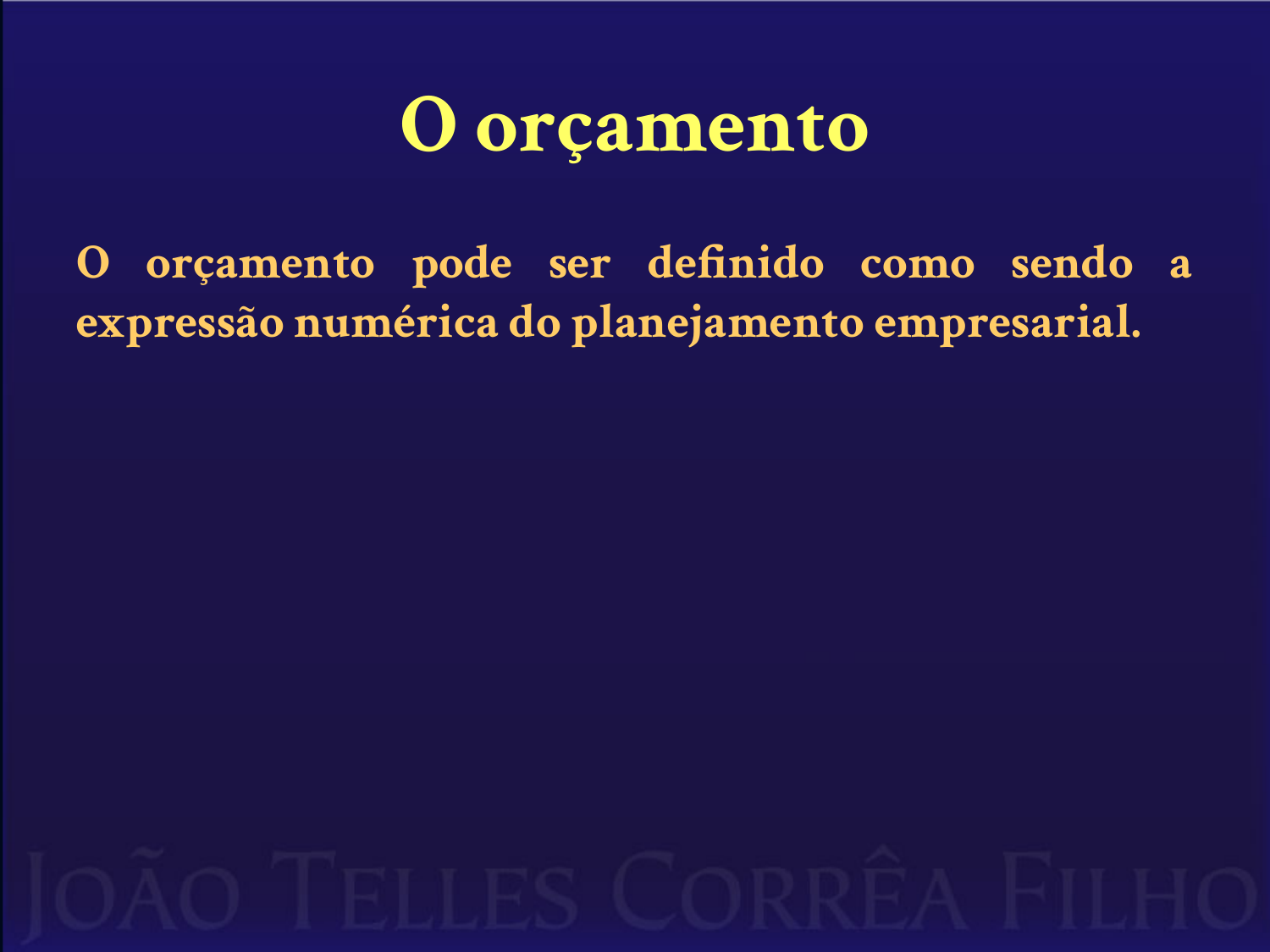

# O orçamento
O orçamento pode ser definido como sendo a expressão numérica do planejamento empresarial.